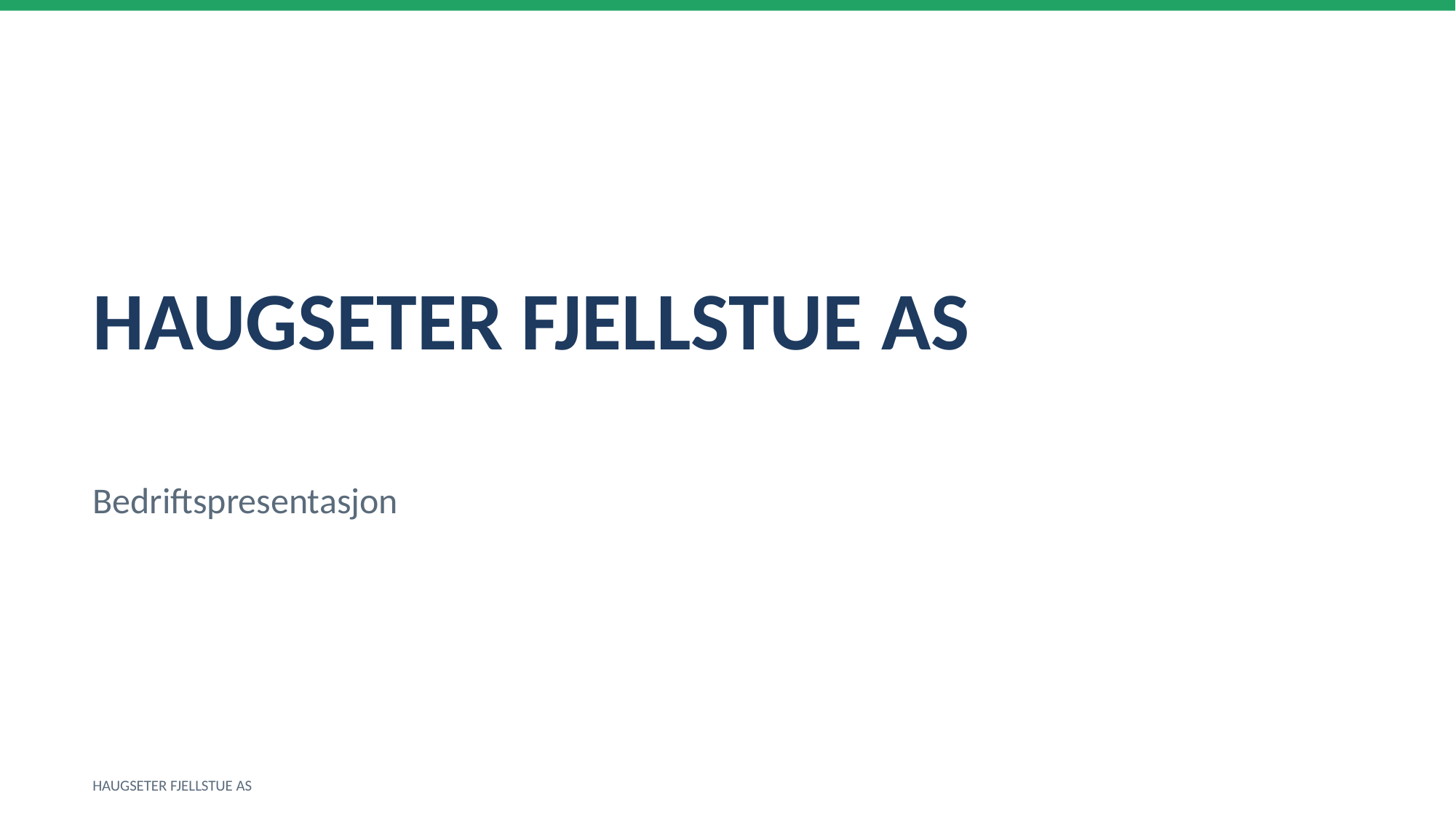

HAUGSETER FJELLSTUE AS
Bedriftspresentasjon
HAUGSETER FJELLSTUE AS